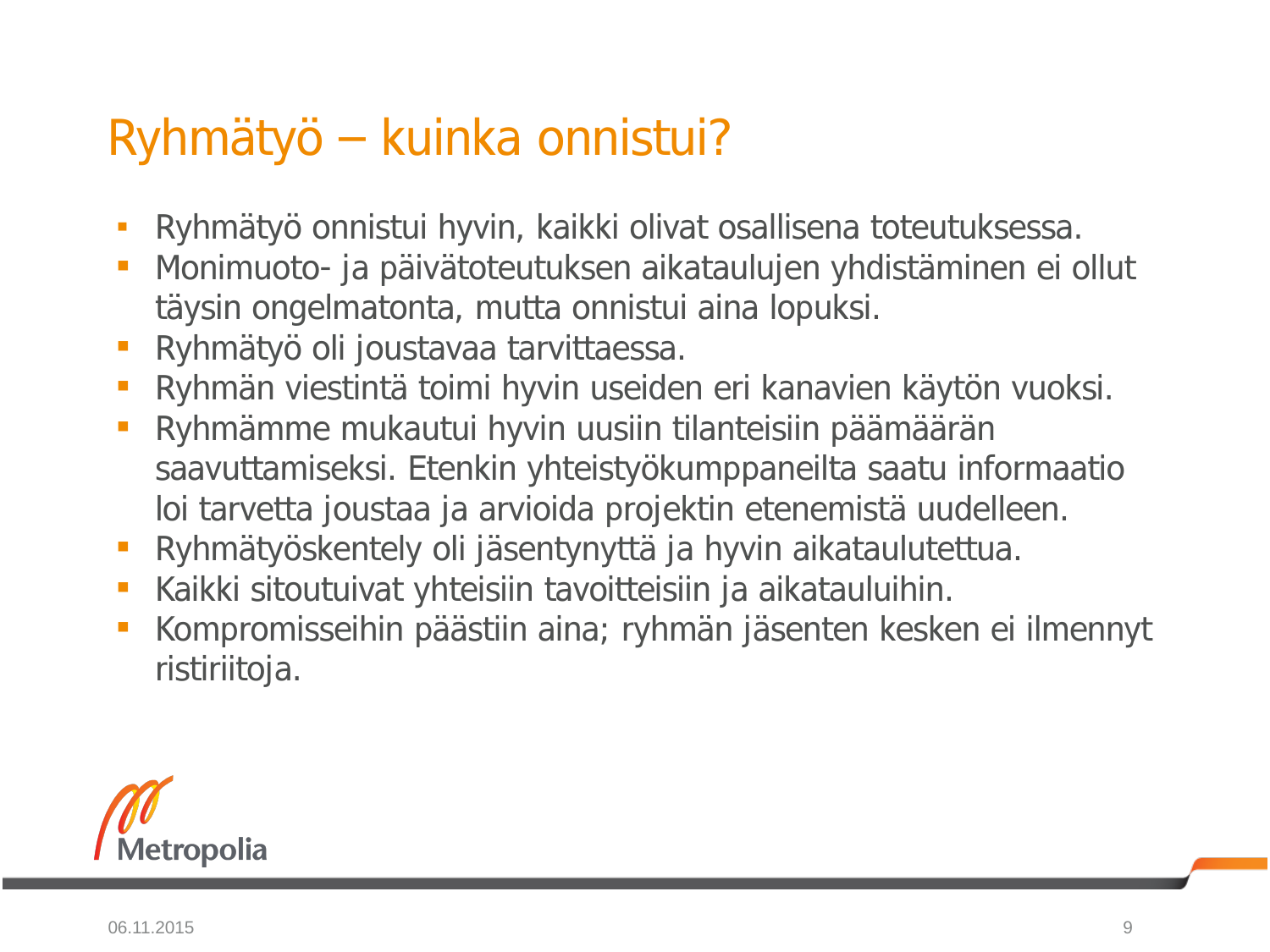

# Ryhmätyö – kuinka onnistui?
Ryhmätyö onnistui hyvin, kaikki olivat osallisena toteutuksessa.
Monimuoto- ja päivätoteutuksen aikataulujen yhdistäminen ei ollut täysin ongelmatonta, mutta onnistui aina lopuksi.
Ryhmätyö oli joustavaa tarvittaessa.
Ryhmän viestintä toimi hyvin useiden eri kanavien käytön vuoksi.
Ryhmämme mukautui hyvin uusiin tilanteisiin päämäärän saavuttamiseksi. Etenkin yhteistyökumppaneilta saatu informaatio loi tarvetta joustaa ja arvioida projektin etenemistä uudelleen.
Ryhmätyöskentely oli jäsentynyttä ja hyvin aikataulutettua.
Kaikki sitoutuivat yhteisiin tavoitteisiin ja aikatauluihin.
Kompromisseihin päästiin aina; ryhmän jäsenten kesken ei ilmennyt ristiriitoja.

06.11.2015
9